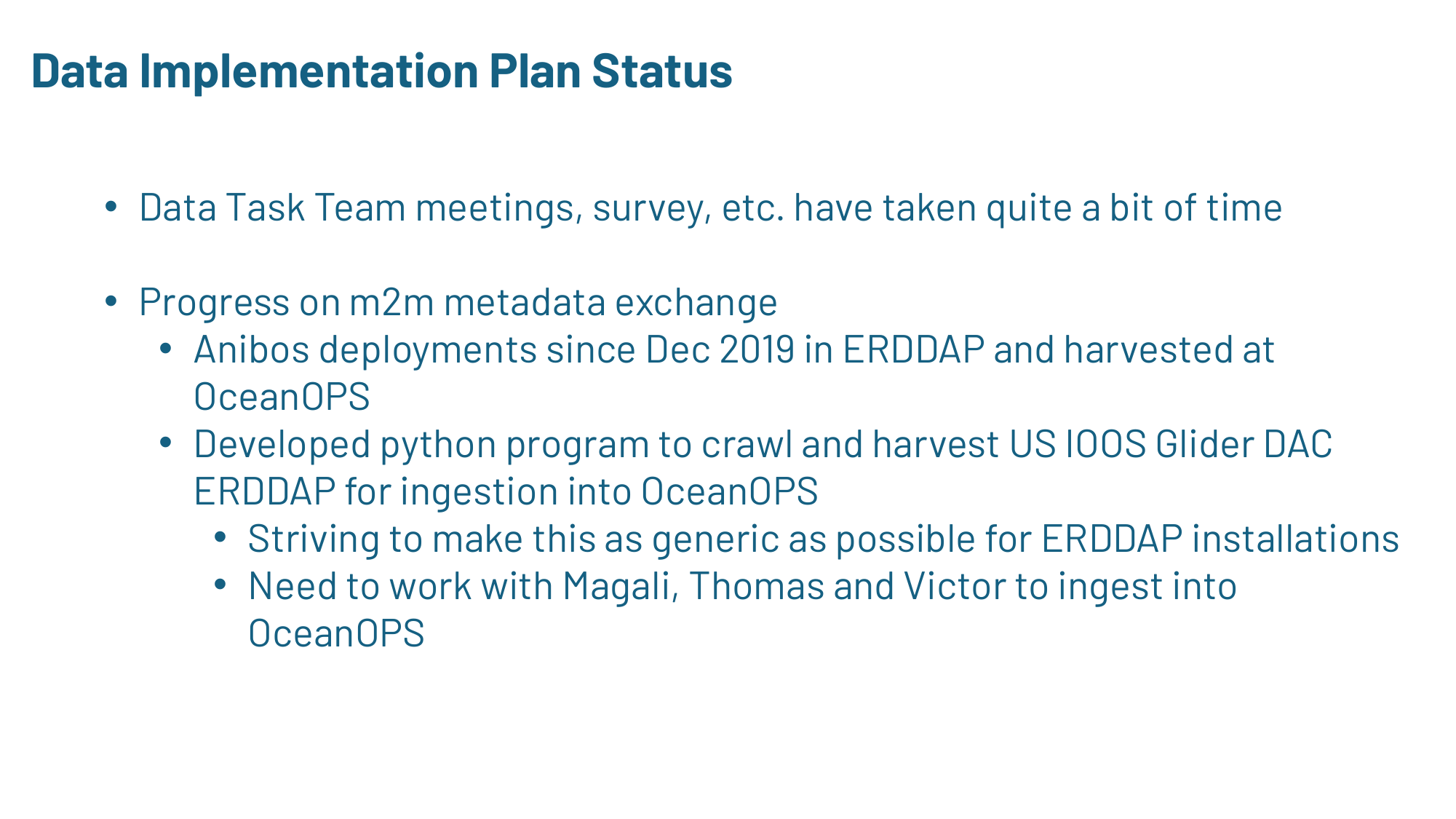

Data Implementation Plan Status

Data Task Team meetings, survey, etc. have taken quite a bit of time

Progress on m2m metadata exchange
Anibos deployments since Dec 2019 in ERDDAP and harvested at OceanOPS
Developed python program to crawl and harvest US IOOS Glider DAC ERDDAP for ingestion into OceanOPS
Striving to make this as generic as possible for ERDDAP installations
Need to work with Magali, Thomas and Victor to ingest into OceanOPS